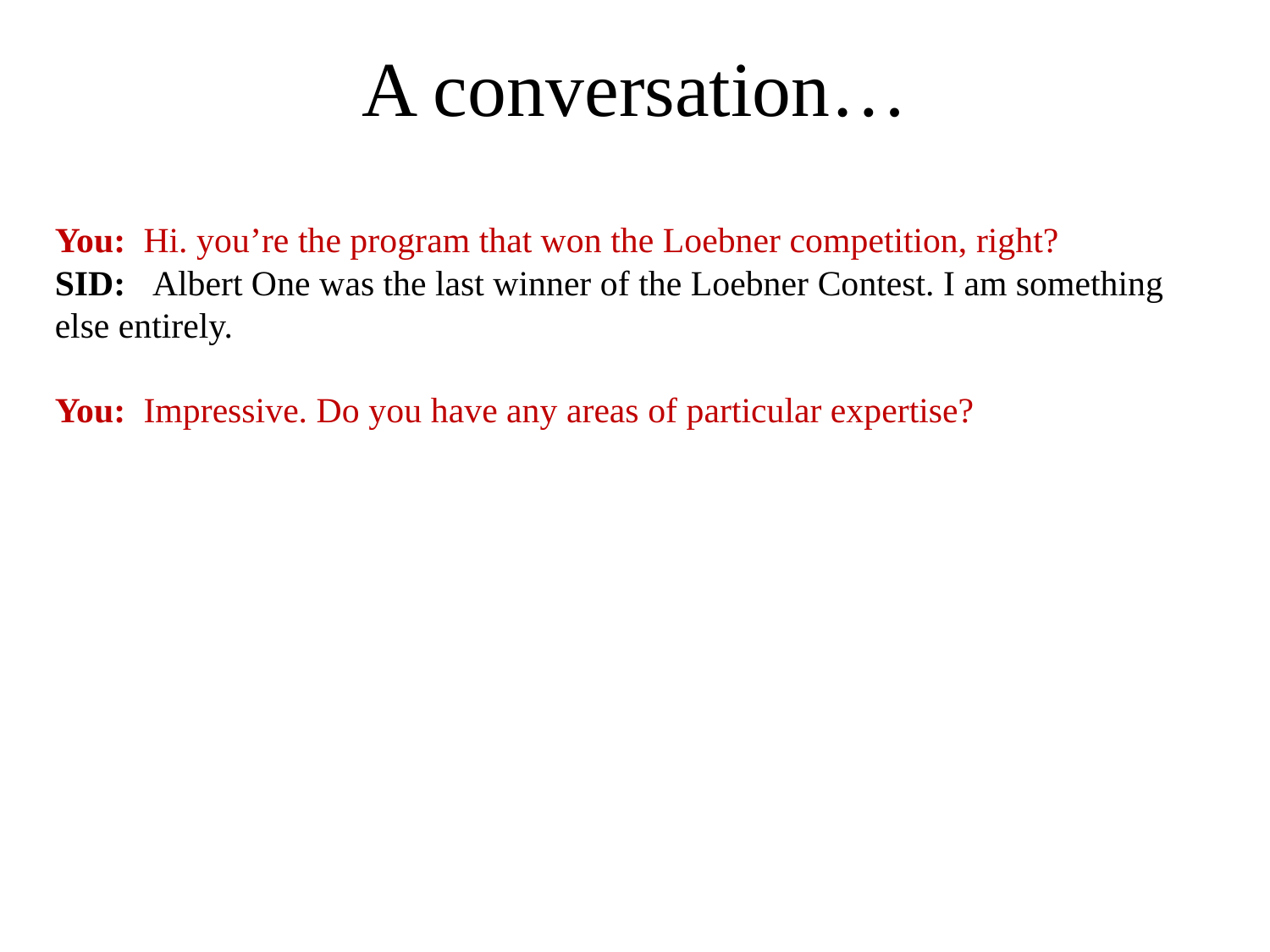

A conversation…
You:  Hi. you’re the program that won the Loebner competition, right?
SID:   Albert One was the last winner of the Loebner Contest. I am something else entirely.

You:  Impressive. Do you have any areas of particular expertise?